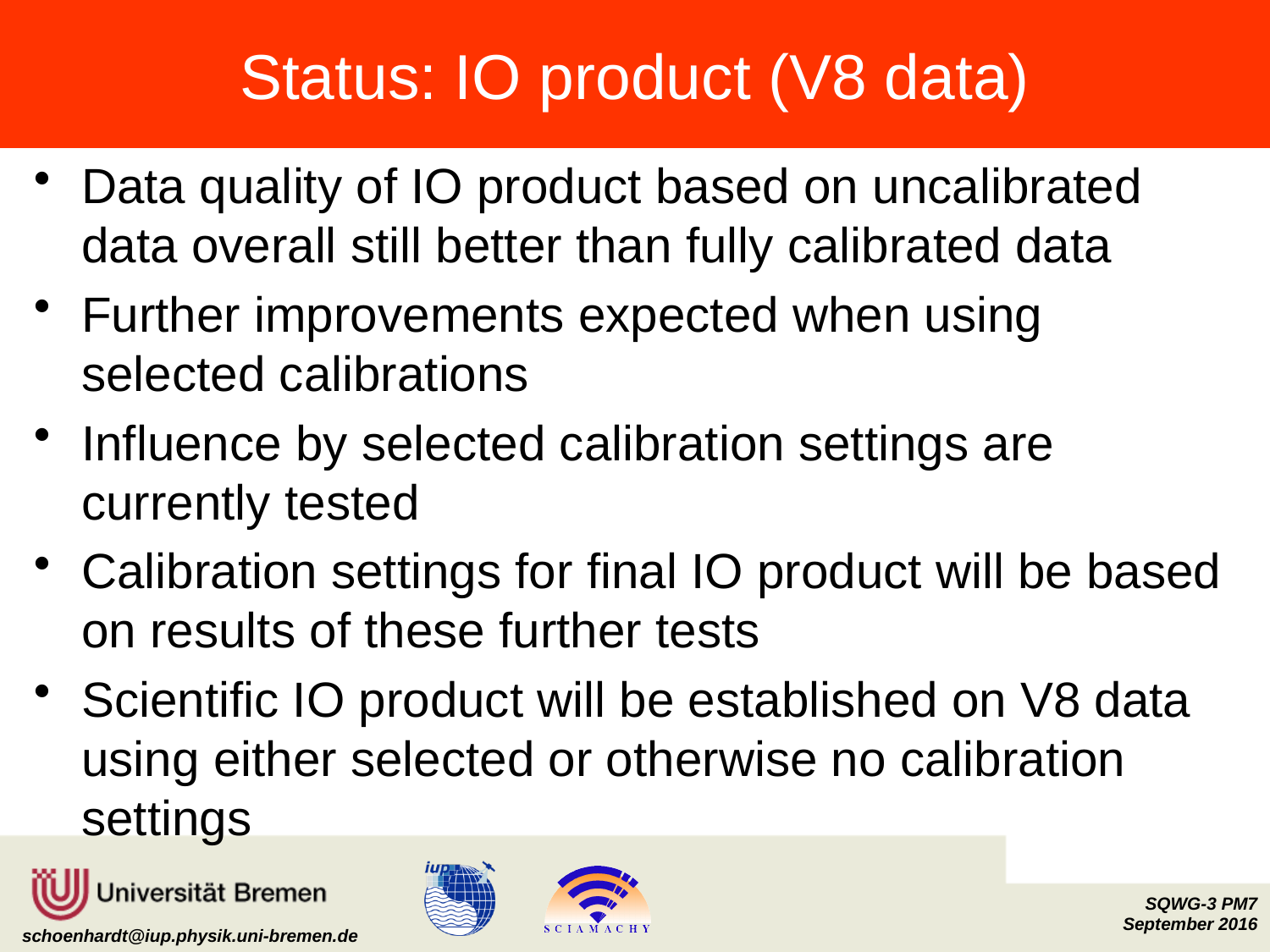

# Status: IO product (V8 data)
Data quality of IO product based on uncalibrated data overall still better than fully calibrated data
Further improvements expected when using selected calibrations
Influence by selected calibration settings are currently tested
Calibration settings for final IO product will be based on results of these further tests
Scientific IO product will be established on V8 data using either selected or otherwise no calibration settings